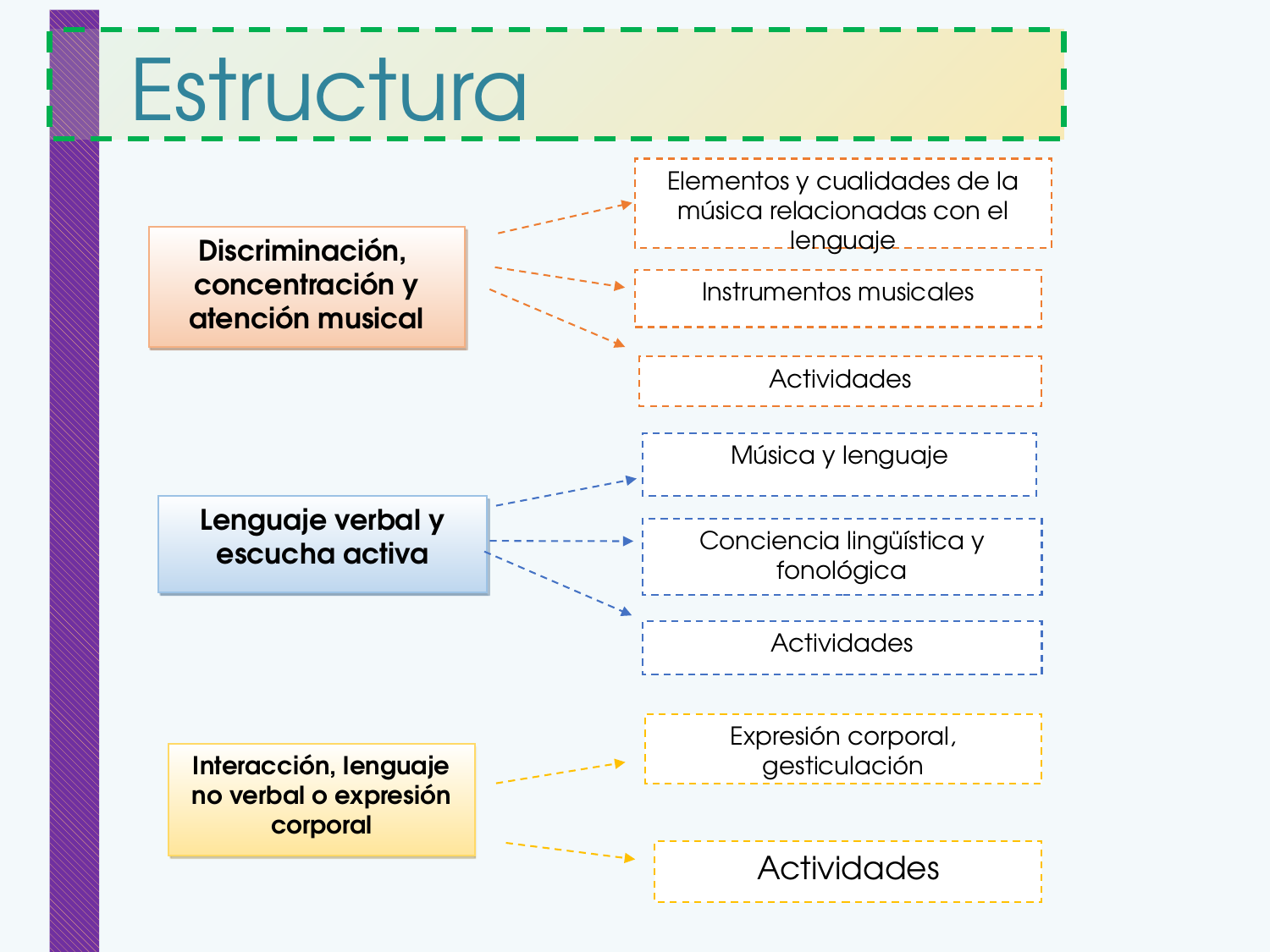

Estructura

Elementos y cualidades de la música relacionadas con el lenguaje
Discriminación,
concentración y atención musical
Instrumentos musicales
Actividades
Música y lenguaje
Lenguaje verbal y escucha activa
Conciencia lingüística y fonológica
Actividades
Expresión corporal, gesticulación
Interacción, lenguaje no verbal o expresión corporal
Actividades
#